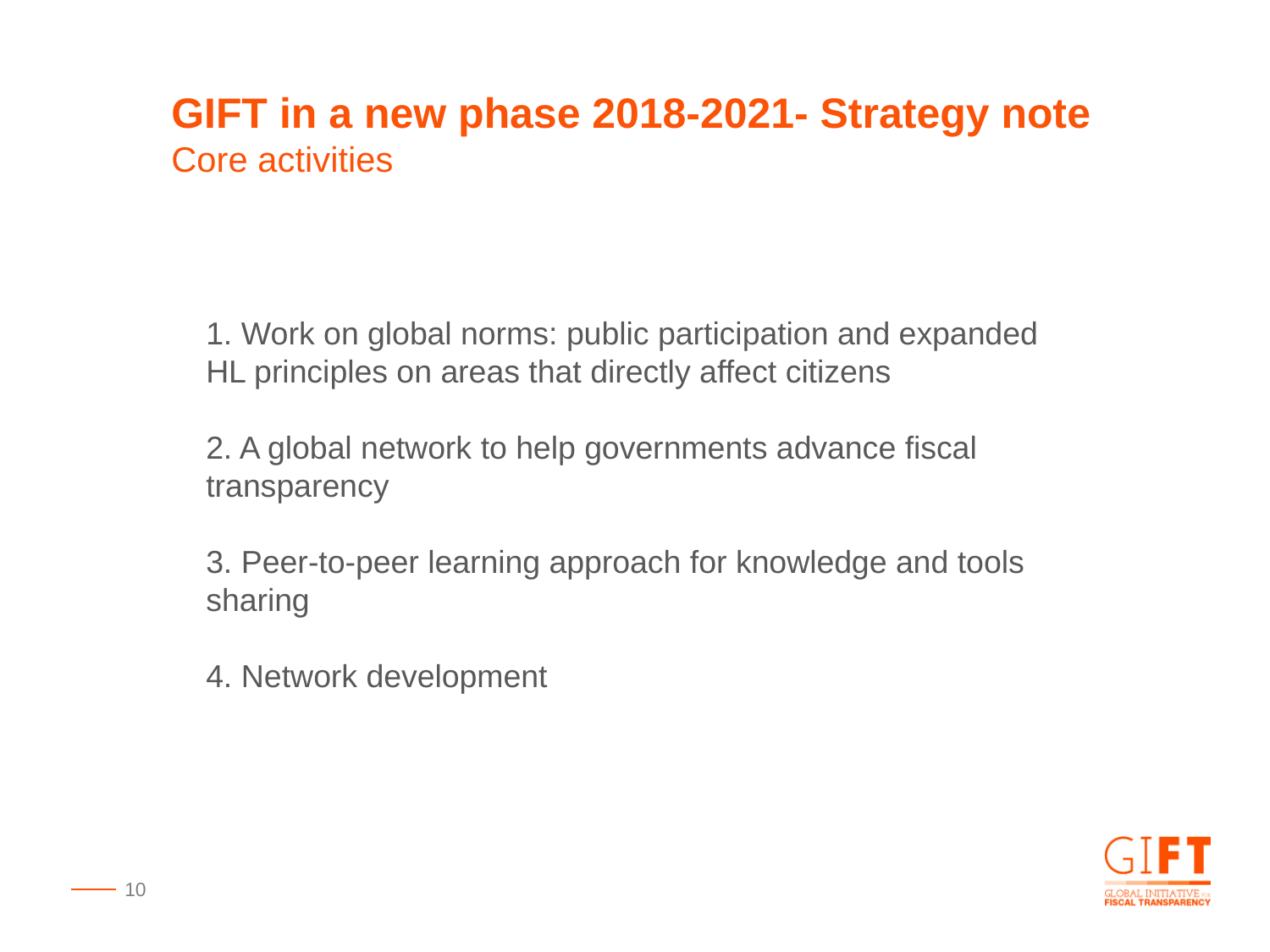

GIFT in a new phase 2018-2021- Strategy note
Core activities

1. Work on global norms: public participation and expanded HL principles on areas that directly affect citizens

2. A global network to help governments advance fiscal transparency

3. Peer-to-peer learning approach for knowledge and tools sharing

4. Network development

10